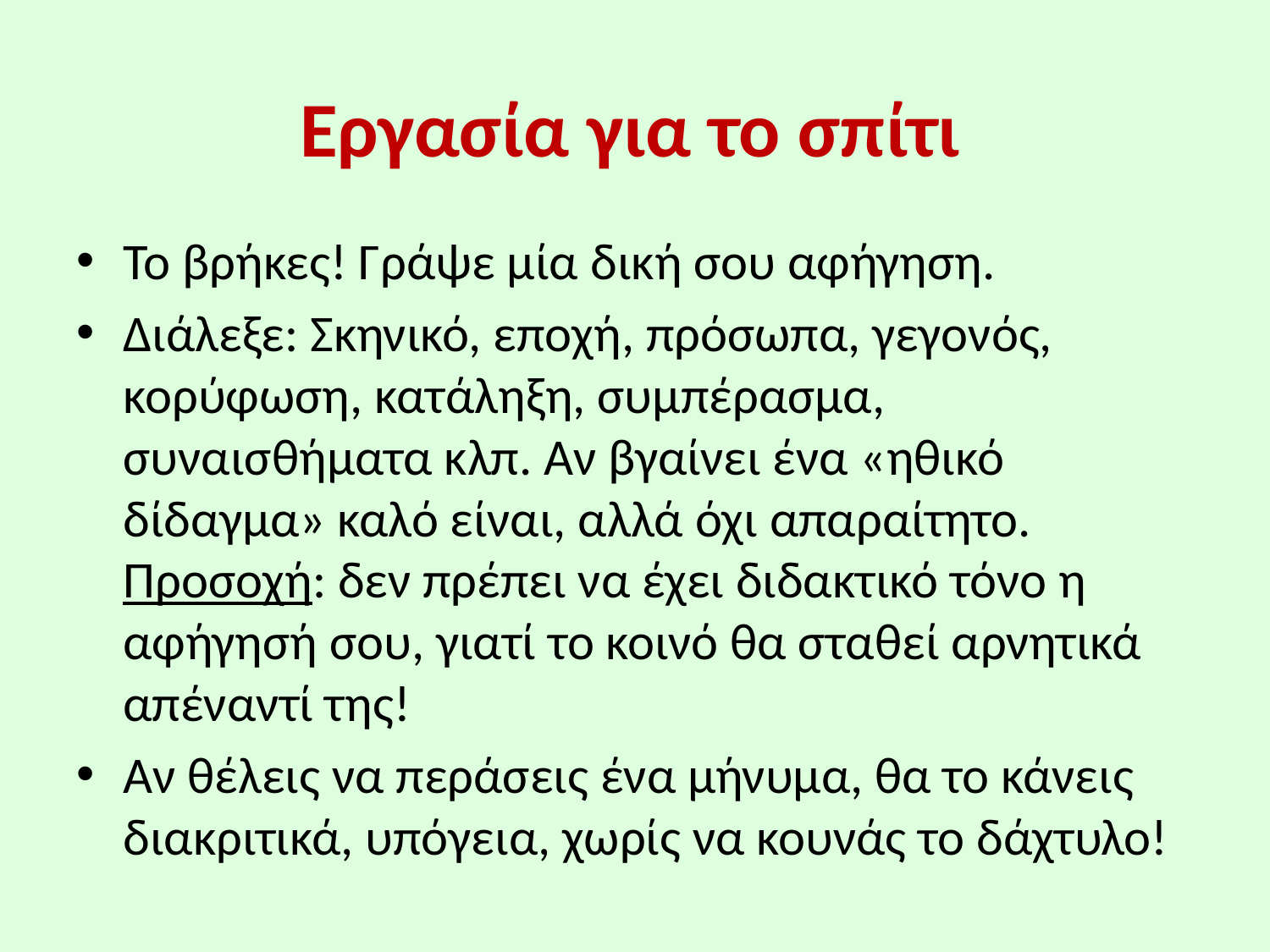

# Εργασία για το σπίτι
Το βρήκες! Γράψε μία δική σου αφήγηση.
Διάλεξε: Σκηνικό, εποχή, πρόσωπα, γεγονός, κορύφωση, κατάληξη, συμπέρασμα, συναισθήματα κλπ. Αν βγαίνει ένα «ηθικό δίδαγμα» καλό είναι, αλλά όχι απαραίτητο. Προσοχή: δεν πρέπει να έχει διδακτικό τόνο η αφήγησή σου, γιατί το κοινό θα σταθεί αρνητικά απέναντί της!
Αν θέλεις να περάσεις ένα μήνυμα, θα το κάνεις διακριτικά, υπόγεια, χωρίς να κουνάς το δάχτυλο!